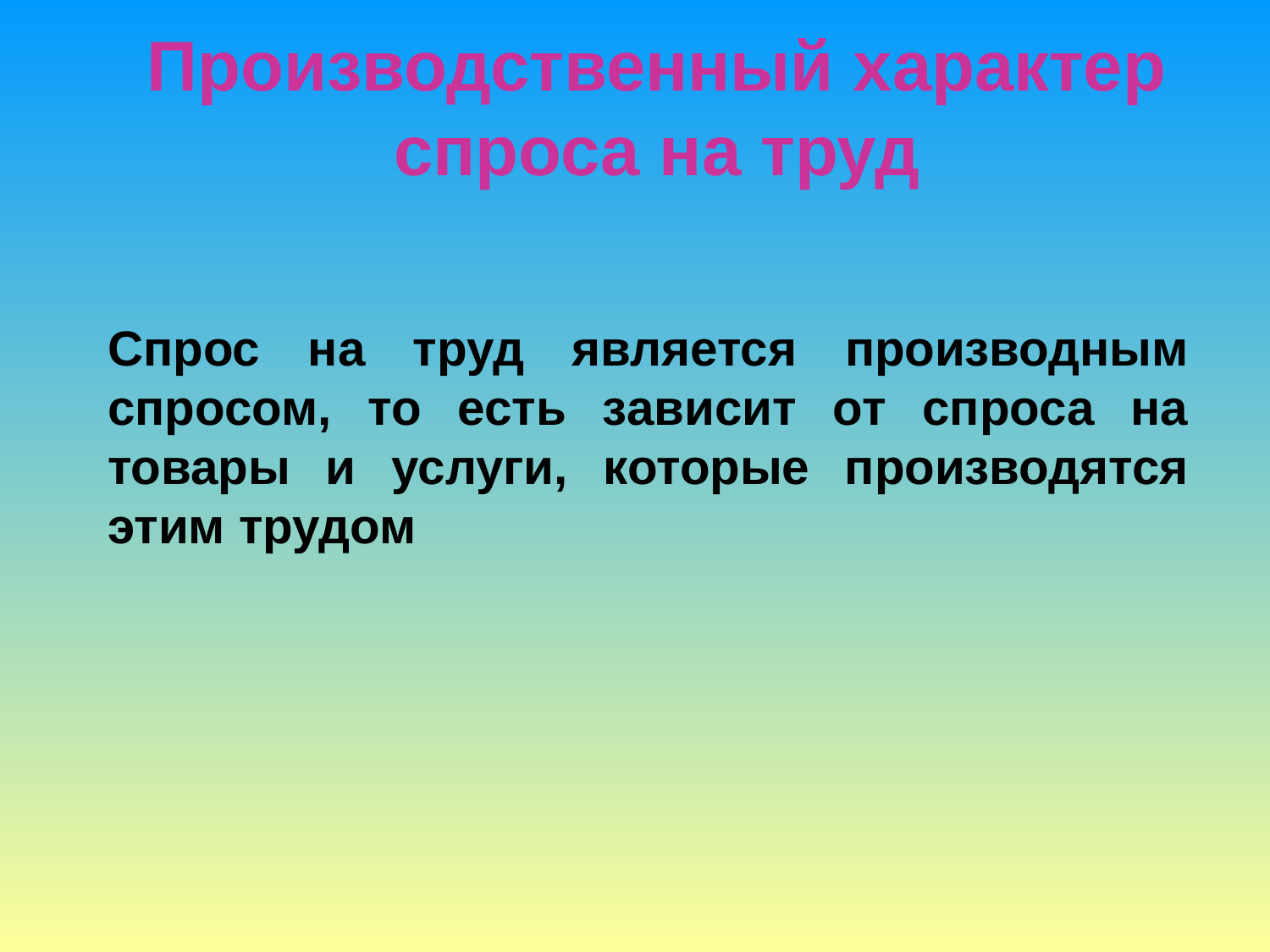

# Производственный характер спроса на труд
Спрос на труд является производным спросом, то есть зависит от спроса на товары и услуги, которые производятся этим трудом